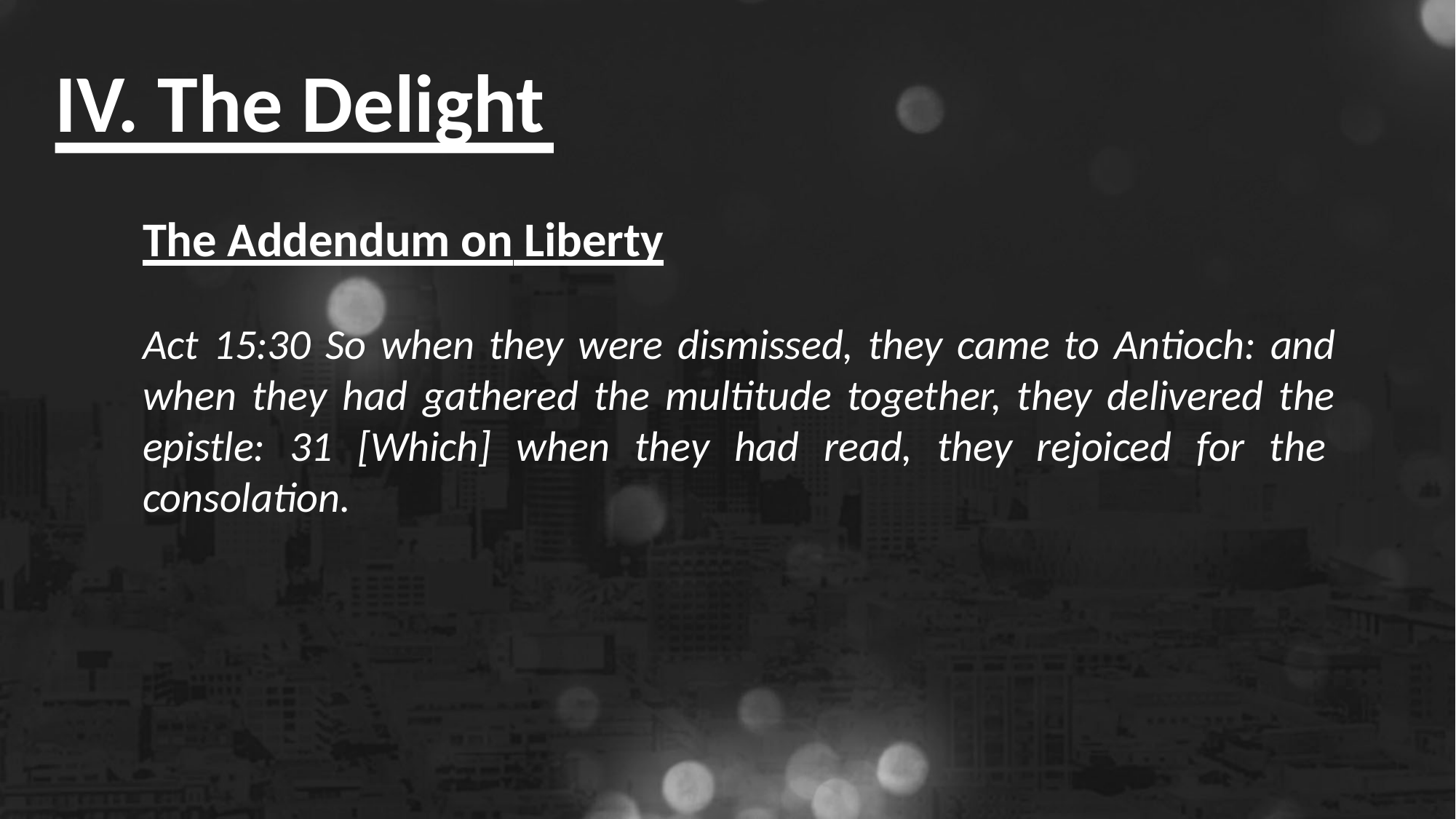

# IV. The Delight

The Addendum on Liberty
Act 15:30 So when they were dismissed, they came to Antioch: and  when they had gathered the multitude together, they delivered the  epistle: 31 [Which] when they had read, they rejoiced for the  consolation.